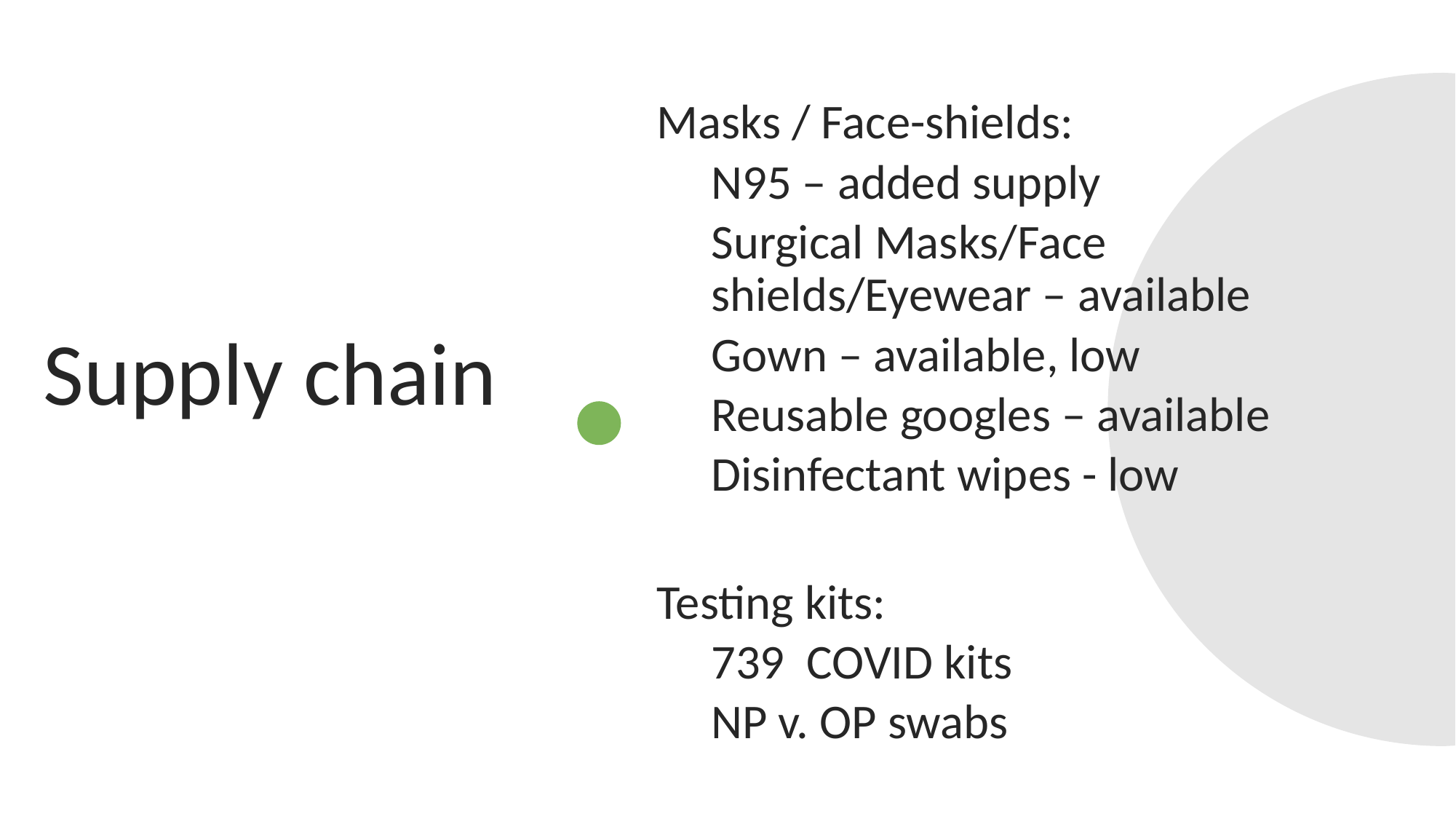

Masks / Face-shields:
N95 – added supply
Surgical Masks/Face shields/Eyewear – available
Gown – available, low
Reusable googles – available
Disinfectant wipes - low

Testing kits:
739  COVID kits
NP v. OP swabs
# Supply chain